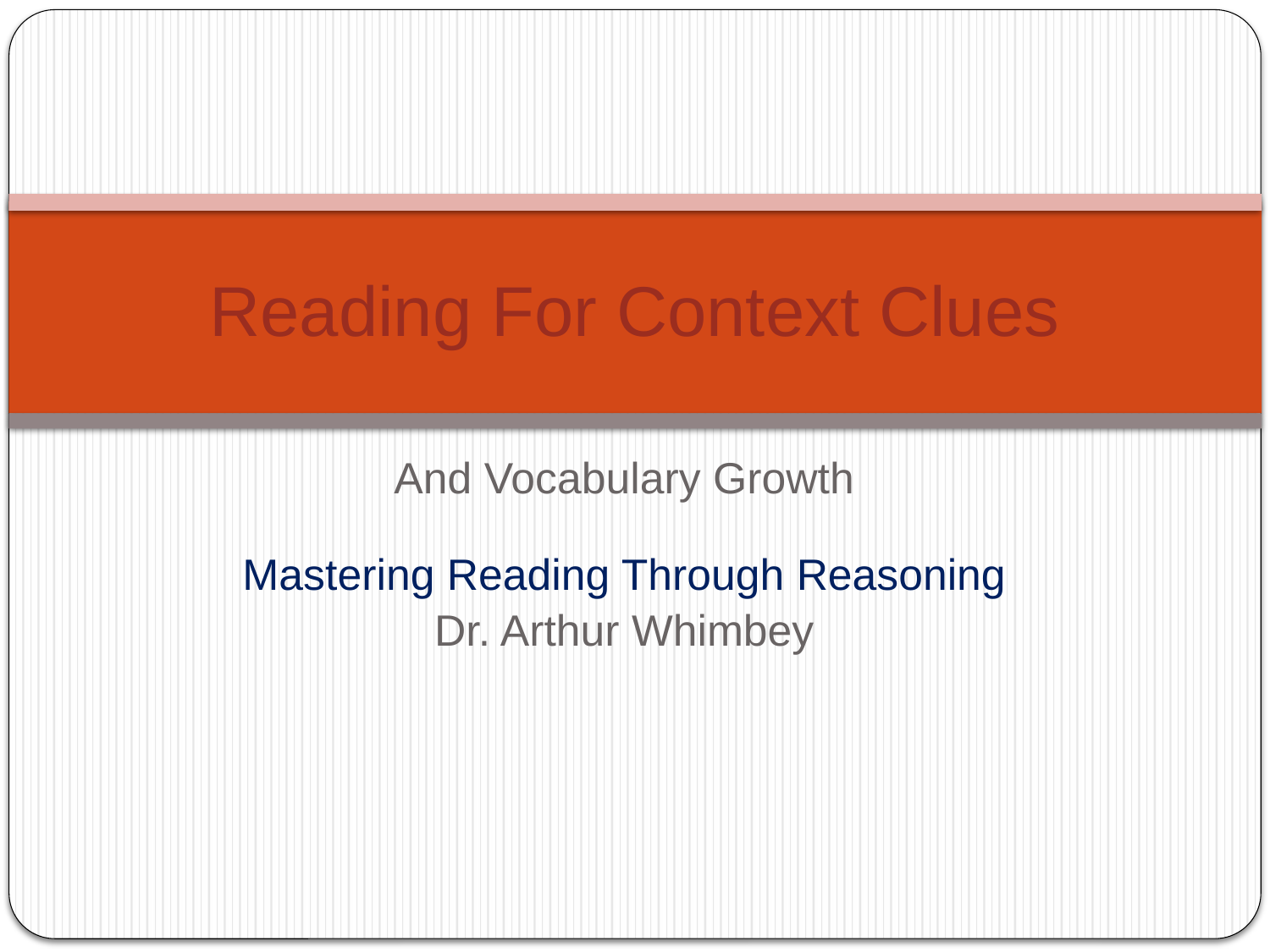

# Reading For Context Clues
And Vocabulary Growth

Mastering Reading Through Reasoning
Dr. Arthur Whimbey